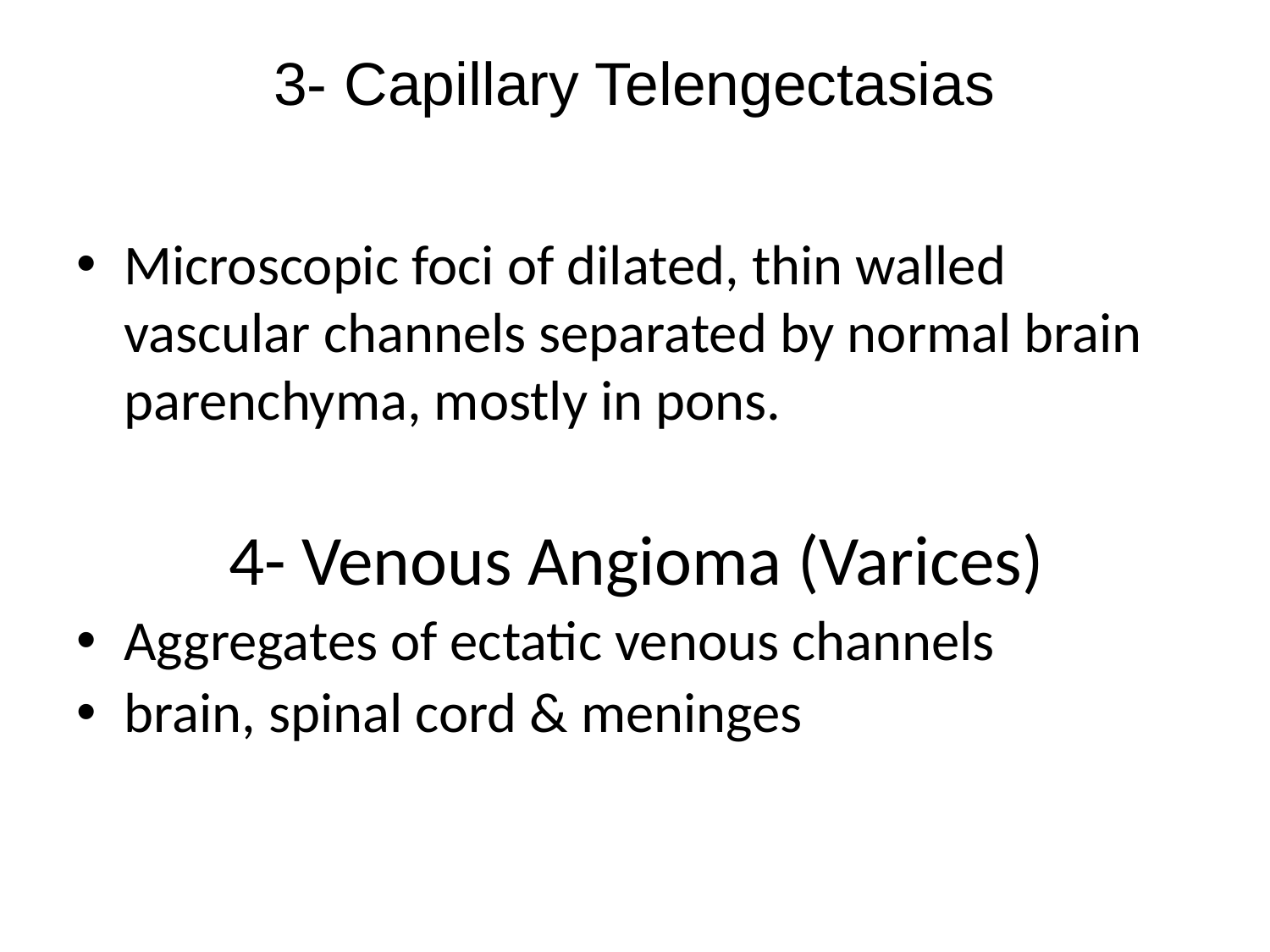

# 3- Capillary Telengectasias
Microscopic foci of dilated, thin walled vascular channels separated by normal brain parenchyma, mostly in pons.

            4- Venous Angioma (Varices)
Aggregates of ectatic venous channels
brain, spinal cord & meninges